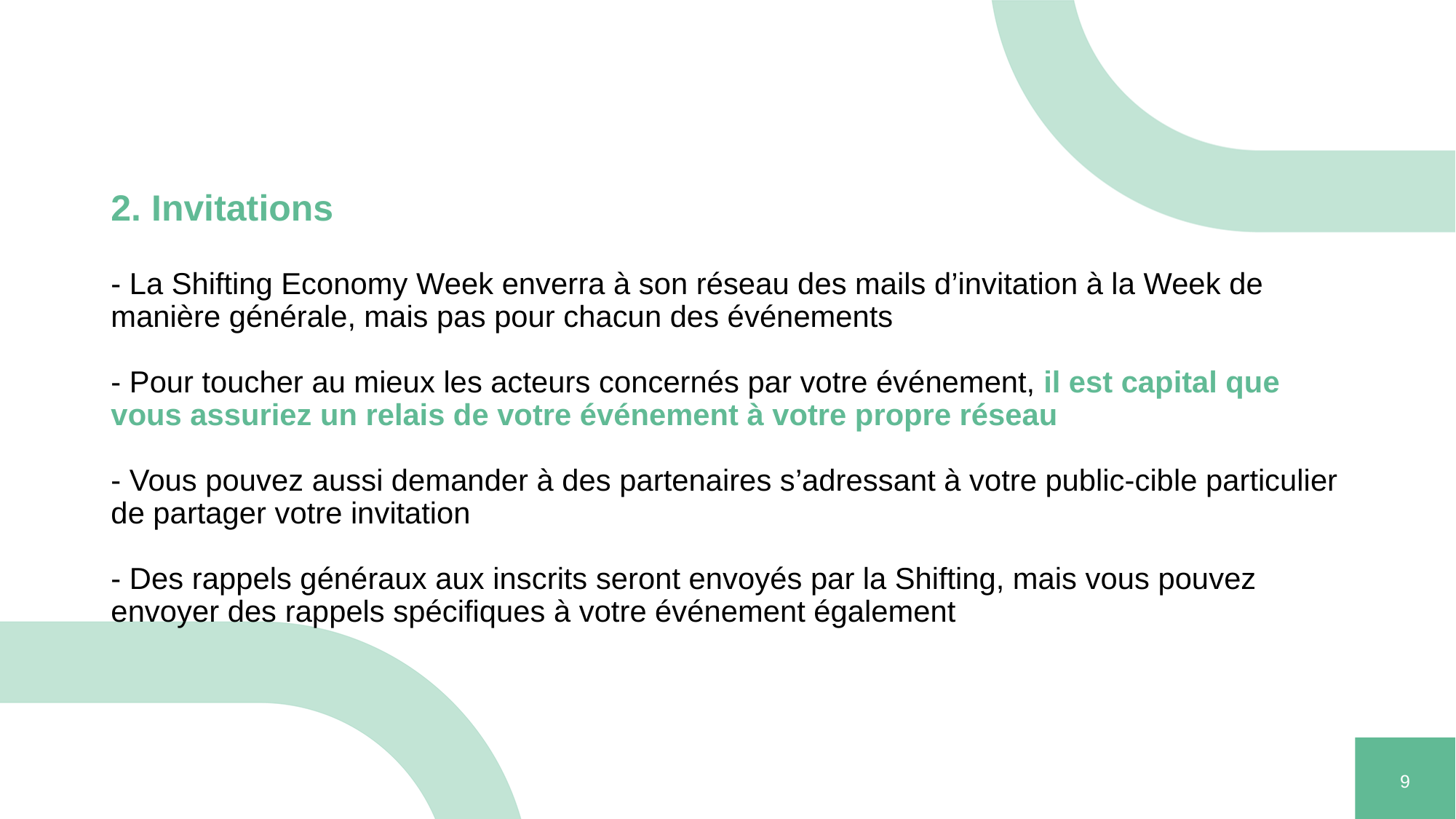

2. Invitations

- La Shifting Economy Week enverra à son réseau des mails d’invitation à la Week de manière générale, mais pas pour chacun des événements

- Pour toucher au mieux les acteurs concernés par votre événement, il est capital que vous assuriez un relais de votre événement à votre propre réseau

- Vous pouvez aussi demander à des partenaires s’adressant à votre public-cible particulier de partager votre invitation

- Des rappels généraux aux inscrits seront envoyés par la Shifting, mais vous pouvez envoyer des rappels spécifiques à votre événement également
9